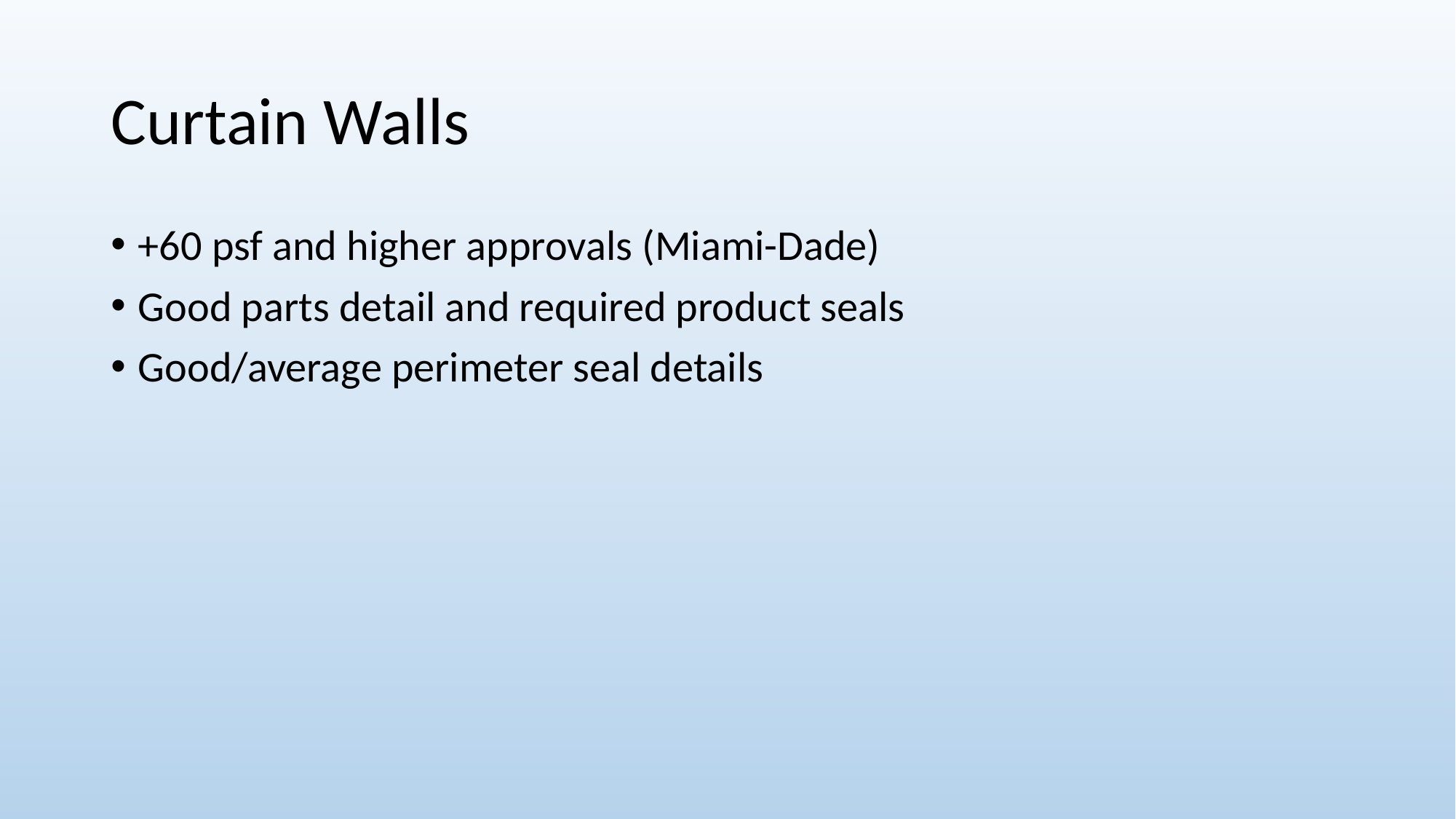

# Curtain Walls
+60 psf and higher approvals (Miami-Dade)
Good parts detail and required product seals
Good/average perimeter seal details